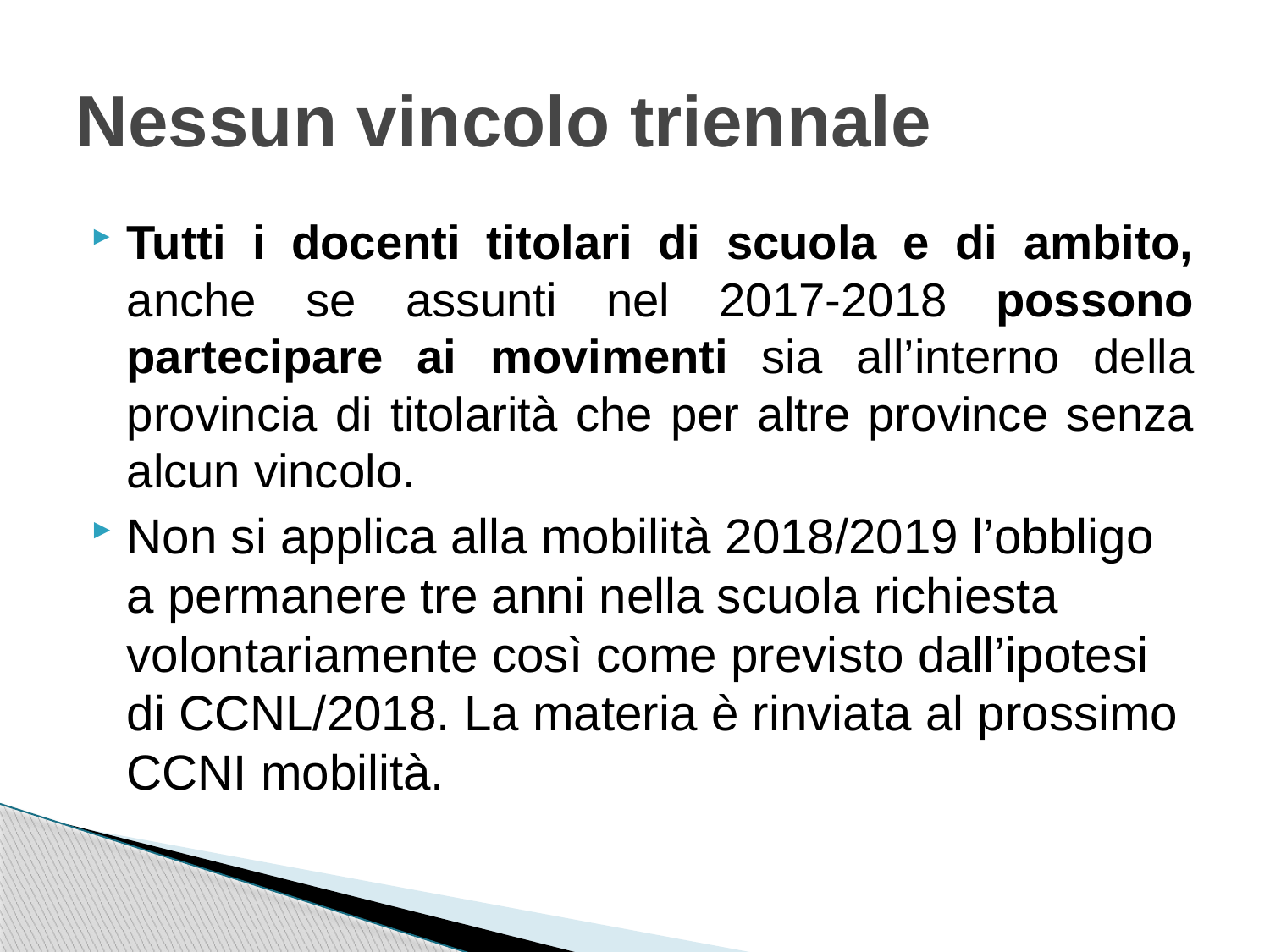

# Nessun vincolo triennale
Tutti i docenti titolari di scuola e di ambito, anche se assunti nel 2017-2018 possono partecipare ai movimenti sia all’interno della provincia di titolarità che per altre province senza alcun vincolo.
Non si applica alla mobilità 2018/2019 l’obbligo a permanere tre anni nella scuola richiesta volontariamente così come previsto dall’ipotesi di CCNL/2018. La materia è rinviata al prossimo CCNI mobilità.